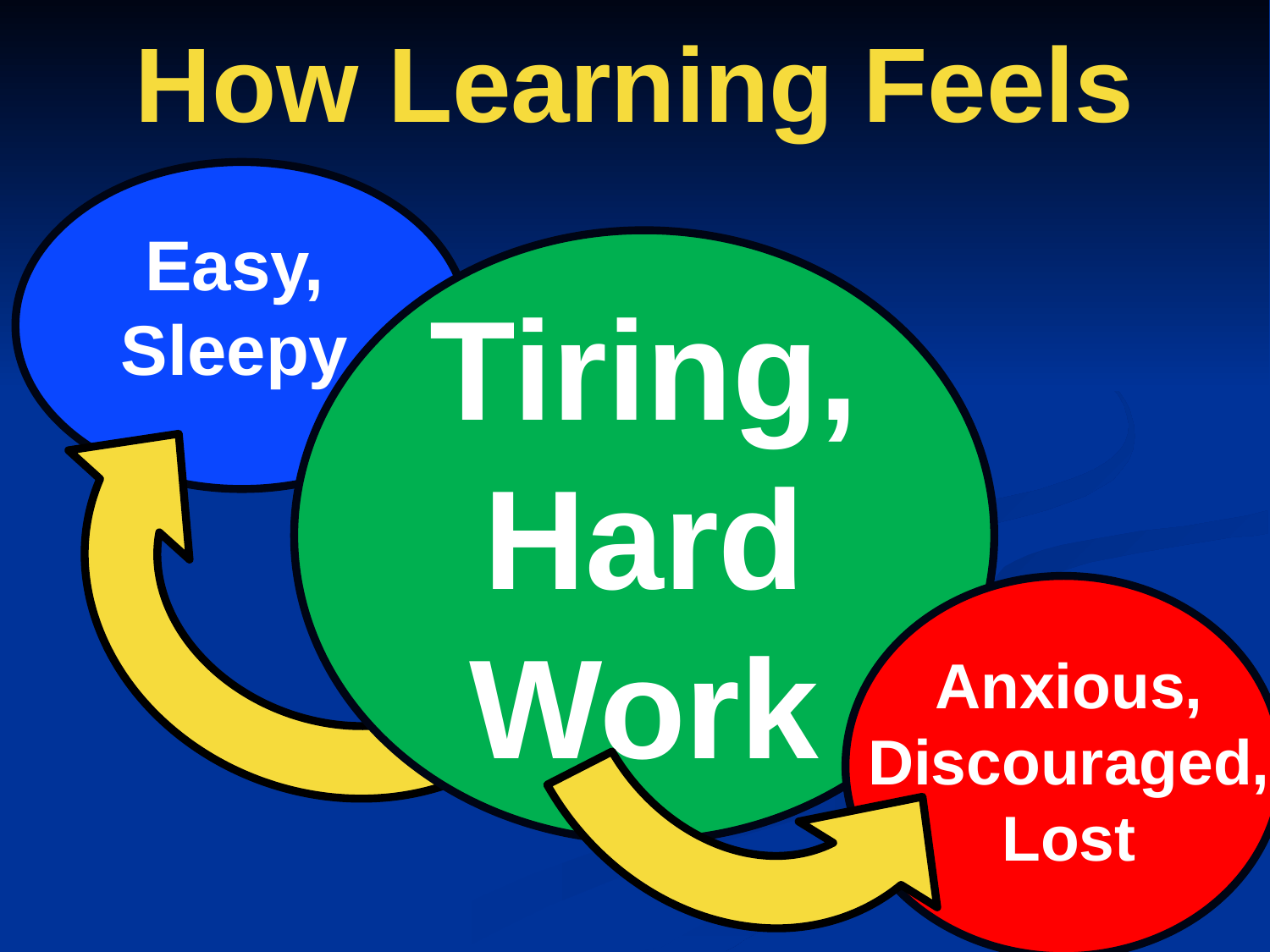

# How Learning Feels

Easy, Sleepy

Tiring,
Hard Work

Anxious,
Discouraged,
Lost